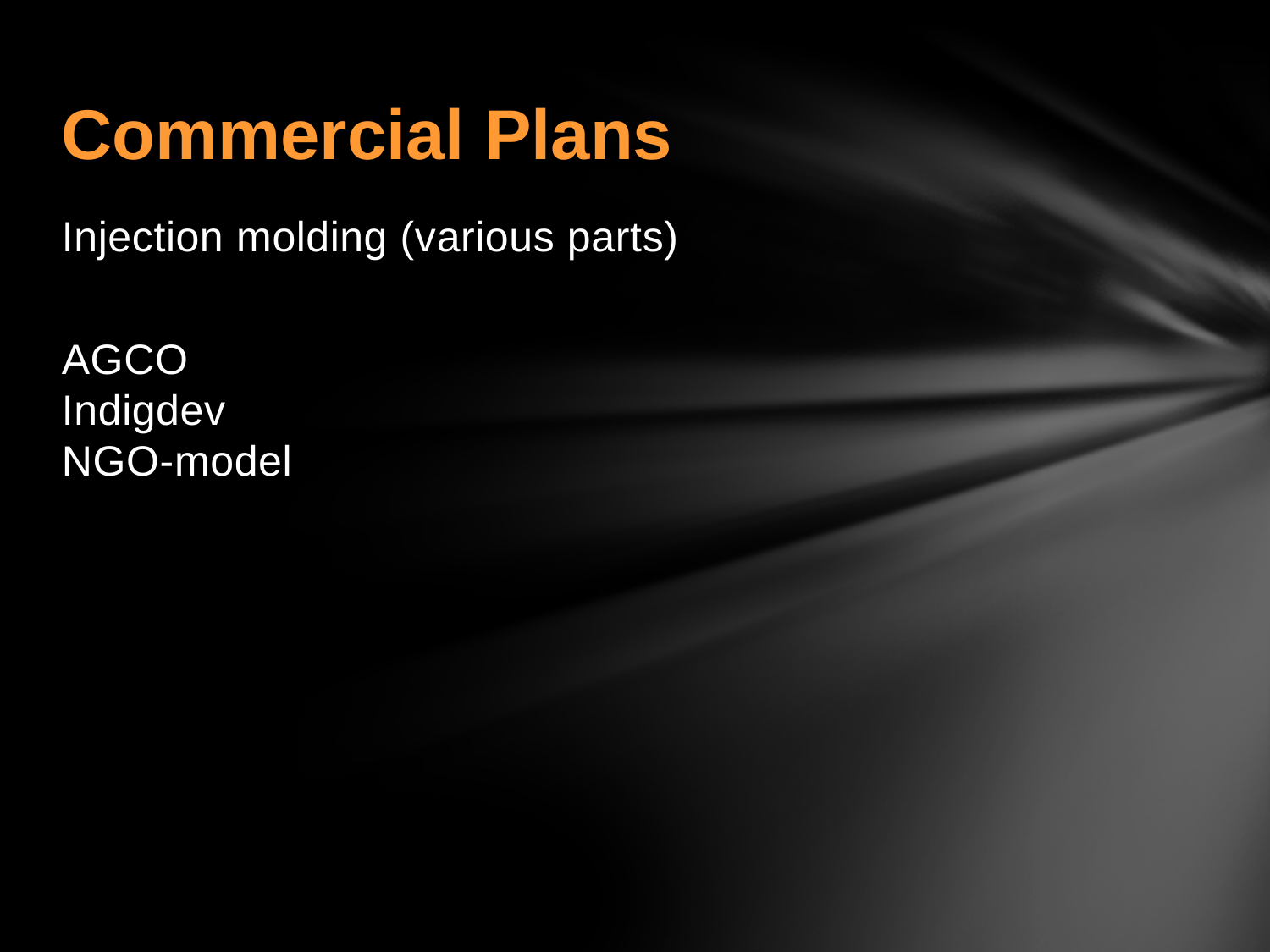

# Commercial Plans
Injection molding (various parts)
AGCO
Indigdev
NGO-model